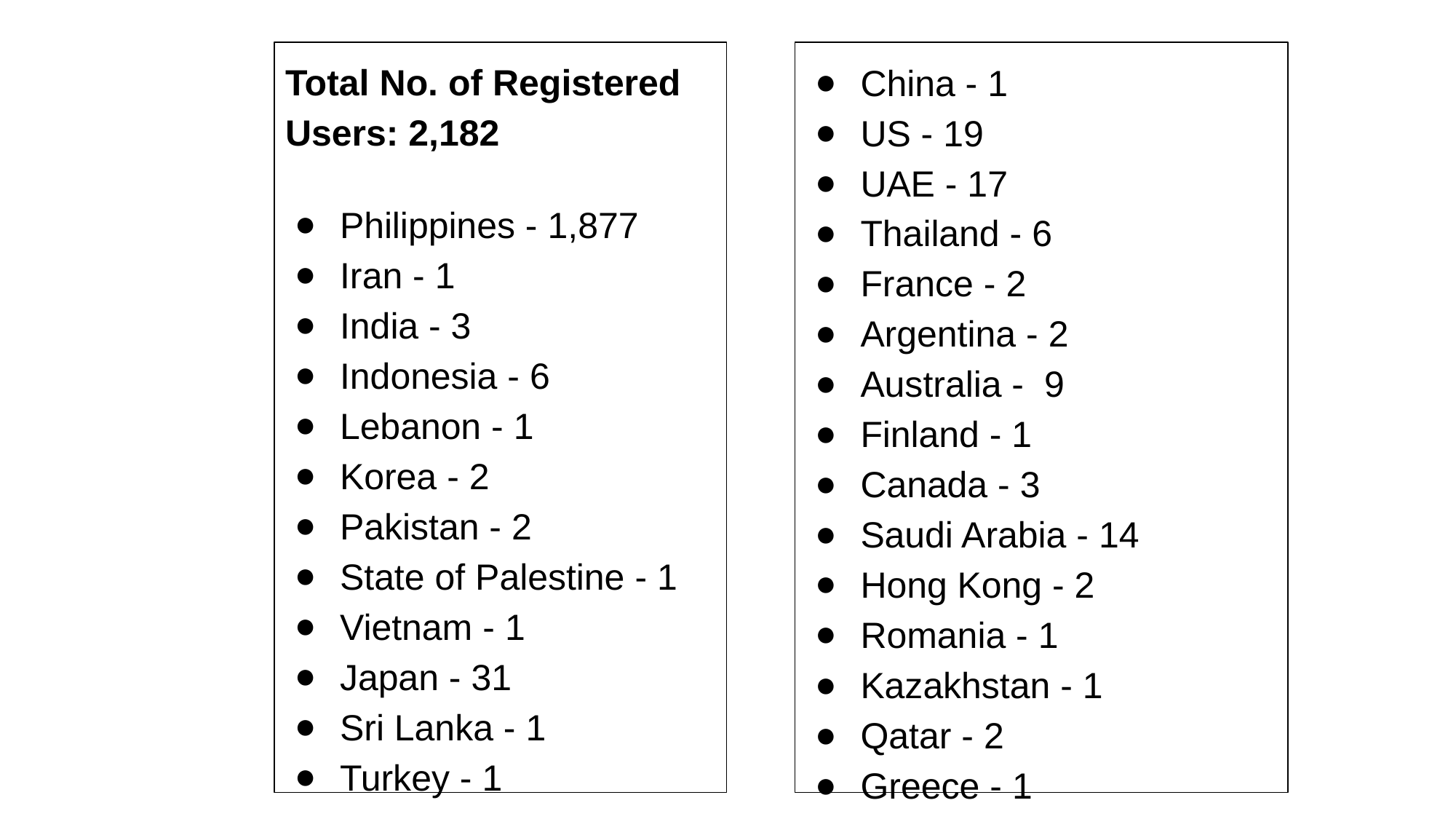

Total No. of Registered Users: 2,182

Philippines - 1,877
Iran - 1
India - 3
Indonesia - 6
Lebanon - 1
Korea - 2
Pakistan - 2
State of Palestine - 1
Vietnam - 1
Japan - 31
Sri Lanka - 1
Turkey - 1

China - 1
US - 19
UAE - 17
Thailand - 6
France - 2
Argentina - 2
Australia -  9
Finland - 1
Canada - 3
Saudi Arabia - 14
Hong Kong - 2
Romania - 1
Kazakhstan - 1
Qatar - 2
Greece - 1